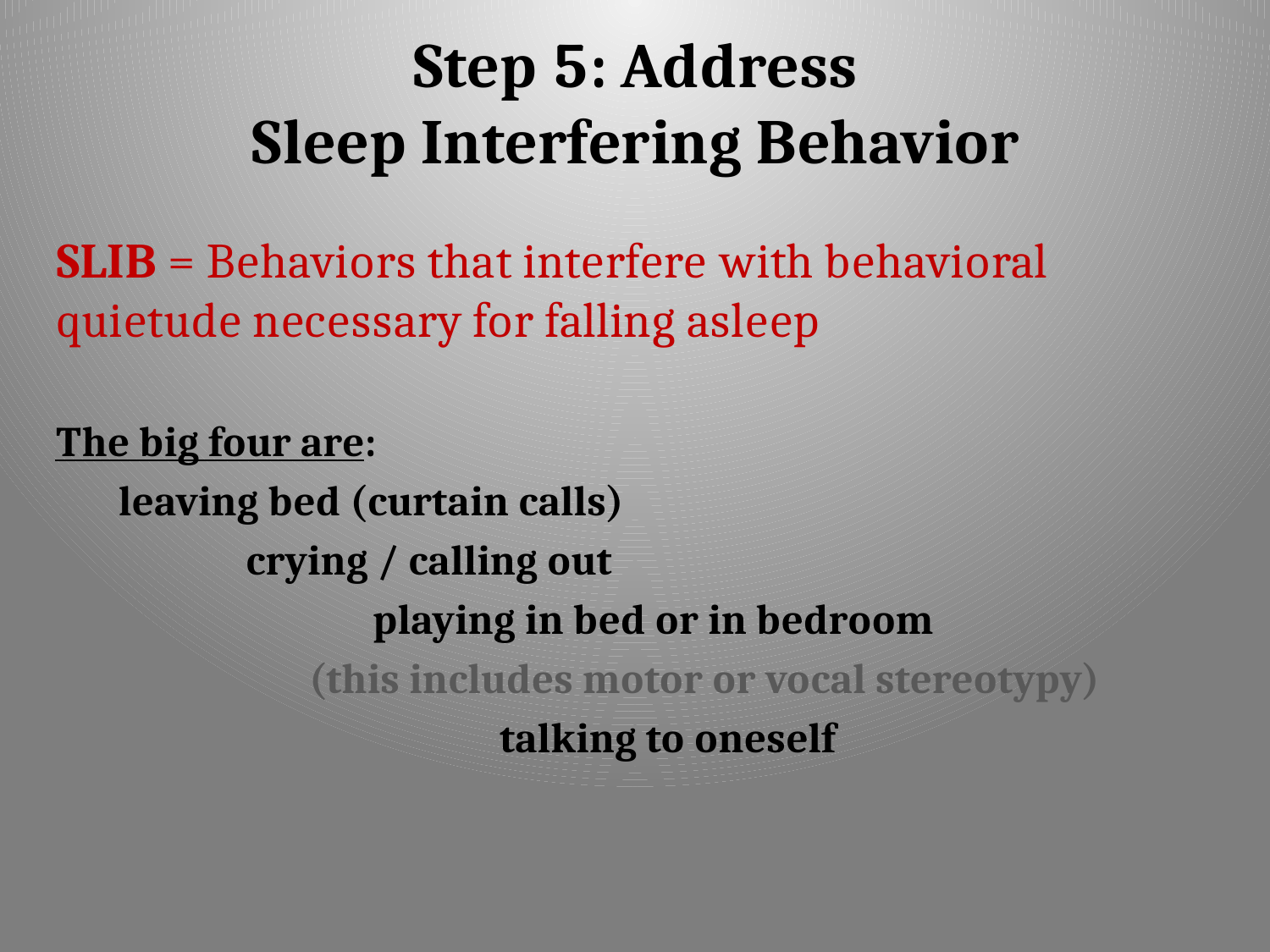

# Step 5: Address Sleep Interfering Behavior
SLIB = Behaviors that interfere with behavioral quietude necessary for falling asleep

The big four are:
leaving bed (curtain calls)
	crying / calling out
		playing in bed or in bedroom
	(this includes motor or vocal stereotypy)
			talking to oneself